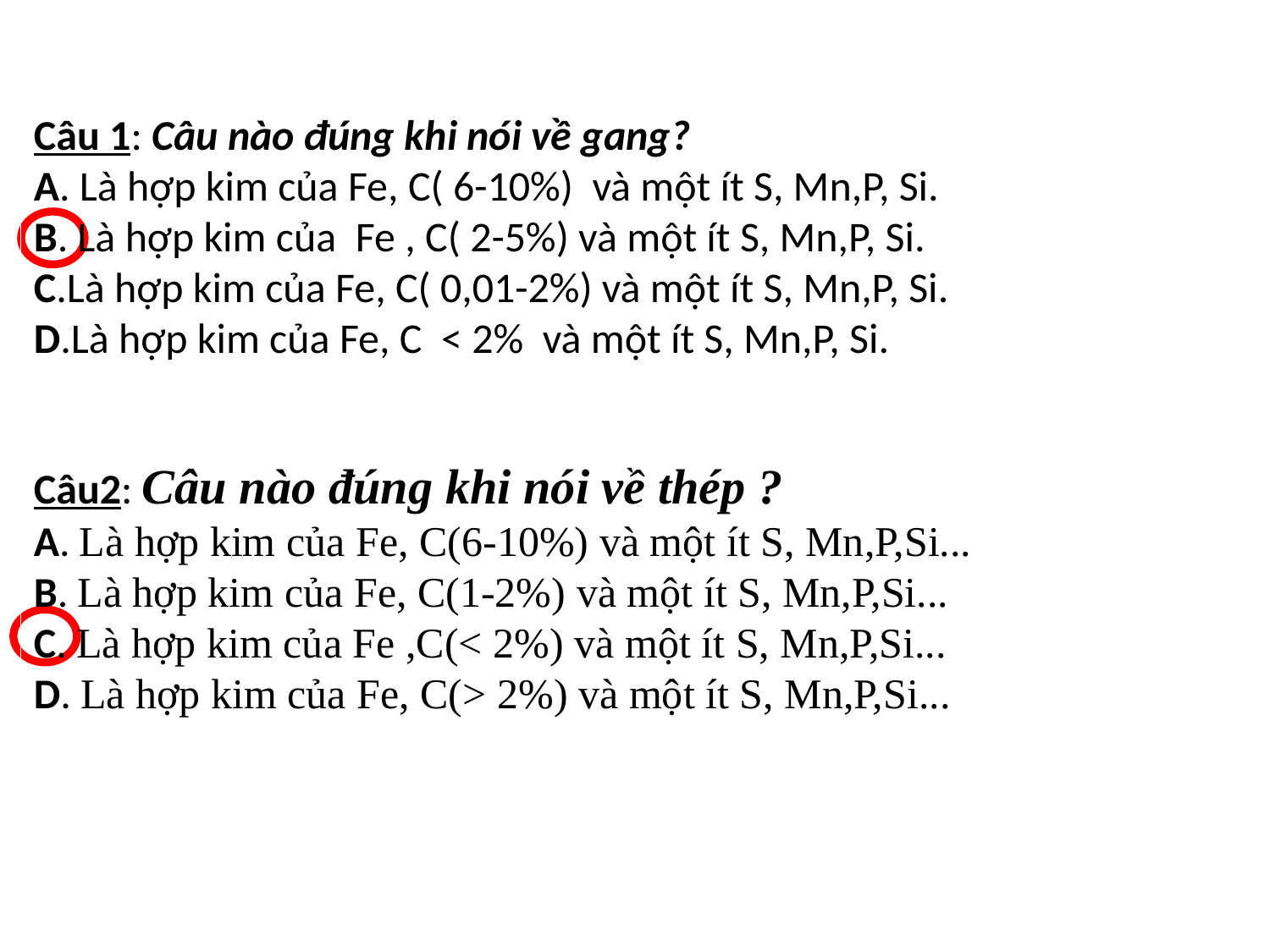

# Câu 1: Câu nào đúng khi nói về gang? A. Là hợp kim của Fe, C( 6-10%)  và một ít S, Mn,P, Si. B. Là hợp kim của  Fe , C( 2-5%) và một ít S, Mn,P, Si. C.Là hợp kim của Fe, C( 0,01-2%) và một ít S, Mn,P, Si. D.Là hợp kim của Fe, C  < 2%  và một ít S, Mn,P, Si. Câu2: Câu nào đúng khi nói về thép ? A. Là hợp kim của Fe, C(6-10%) và một ít S, Mn,P,Si... B. Là hợp kim của Fe, C(1-2%) và một ít S, Mn,P,Si... C. Là hợp kim của Fe ,C(< 2%) và một ít S, Mn,P,Si... D. Là hợp kim của Fe, C(> 2%) và một ít S, Mn,P,Si...